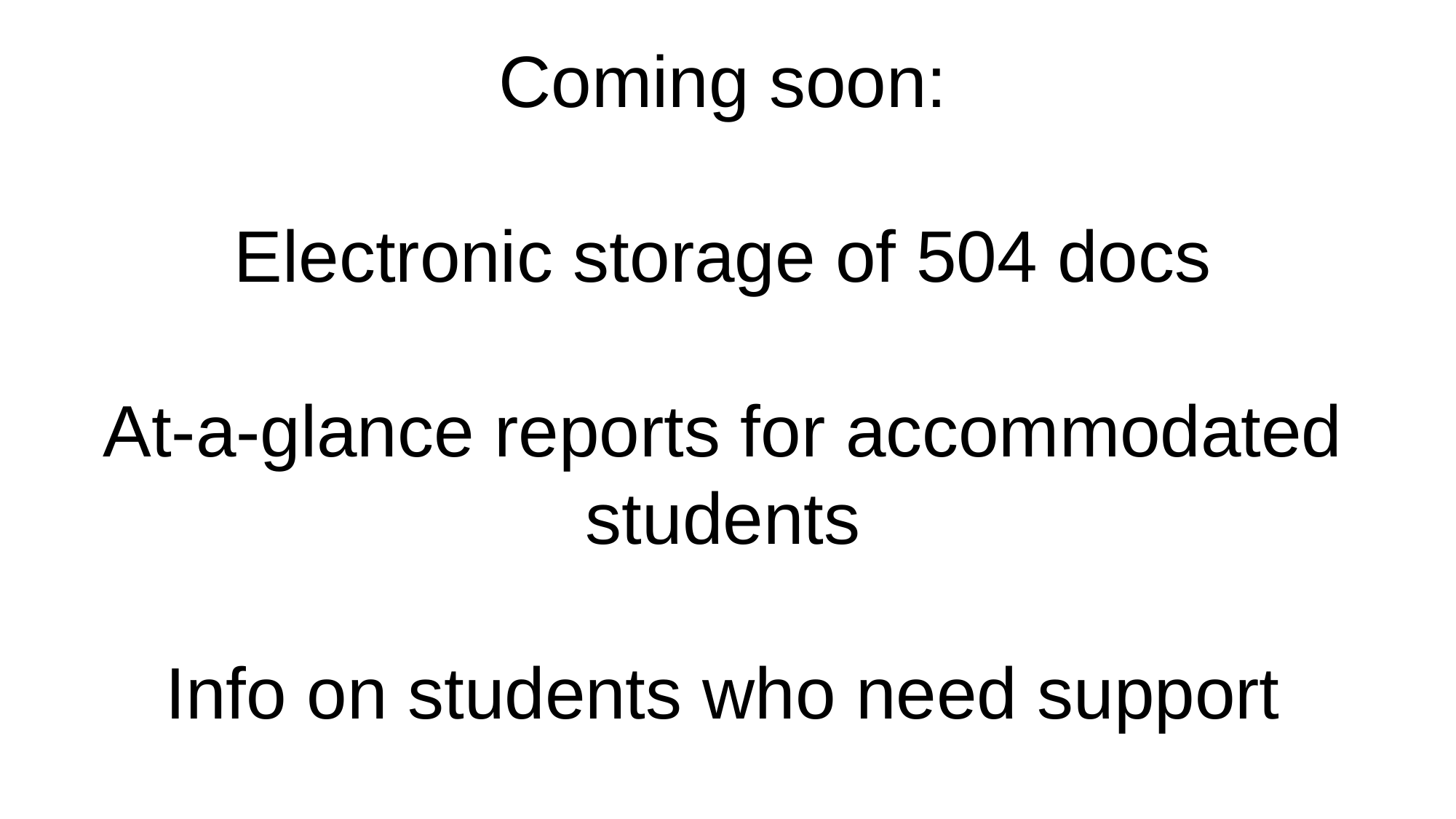

Coming soon:

Electronic storage of 504 docs

At-a-glance reports for accommodated students

Info on students who need support